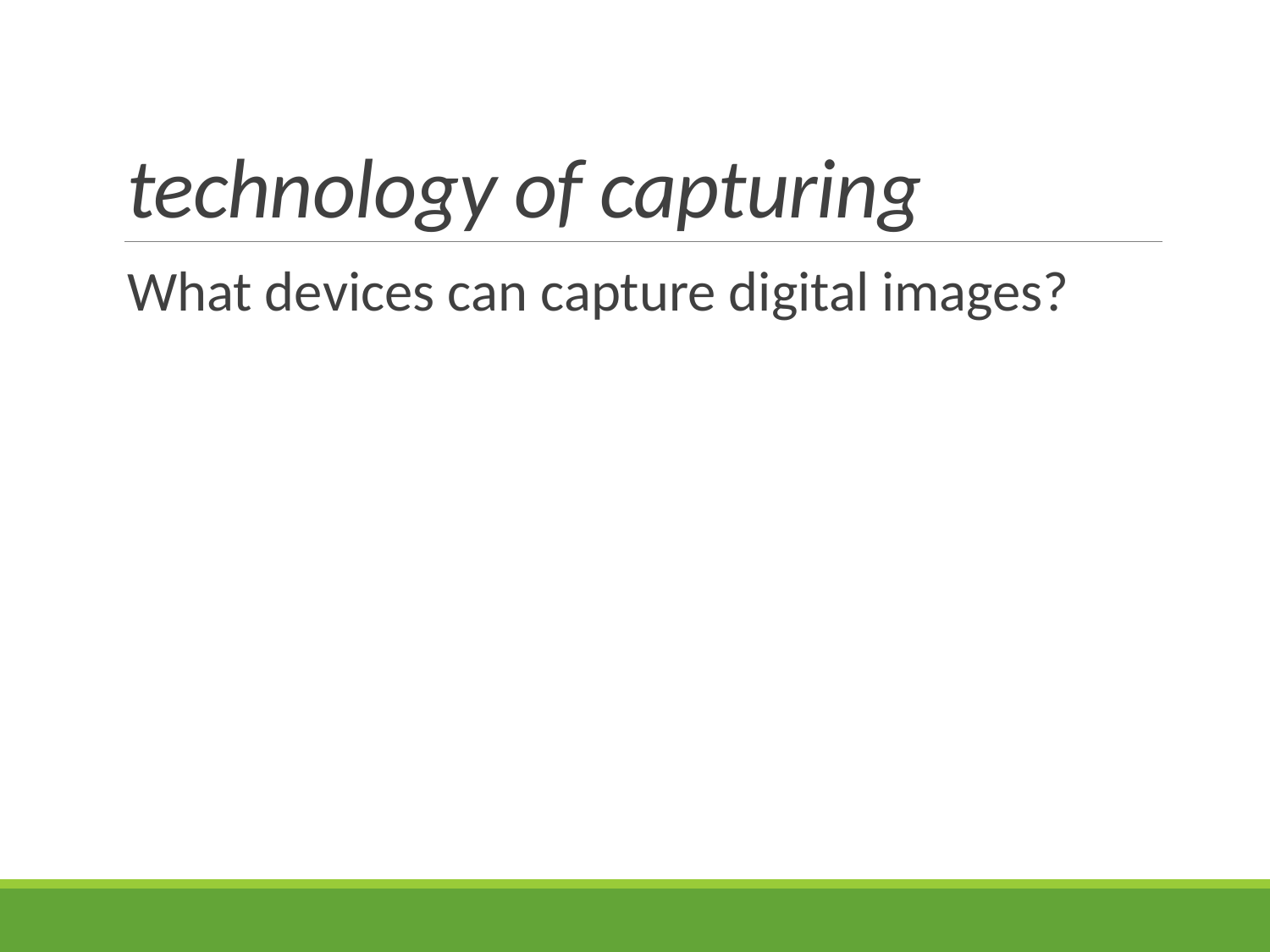

# technology of capturing
What devices can capture digital images?